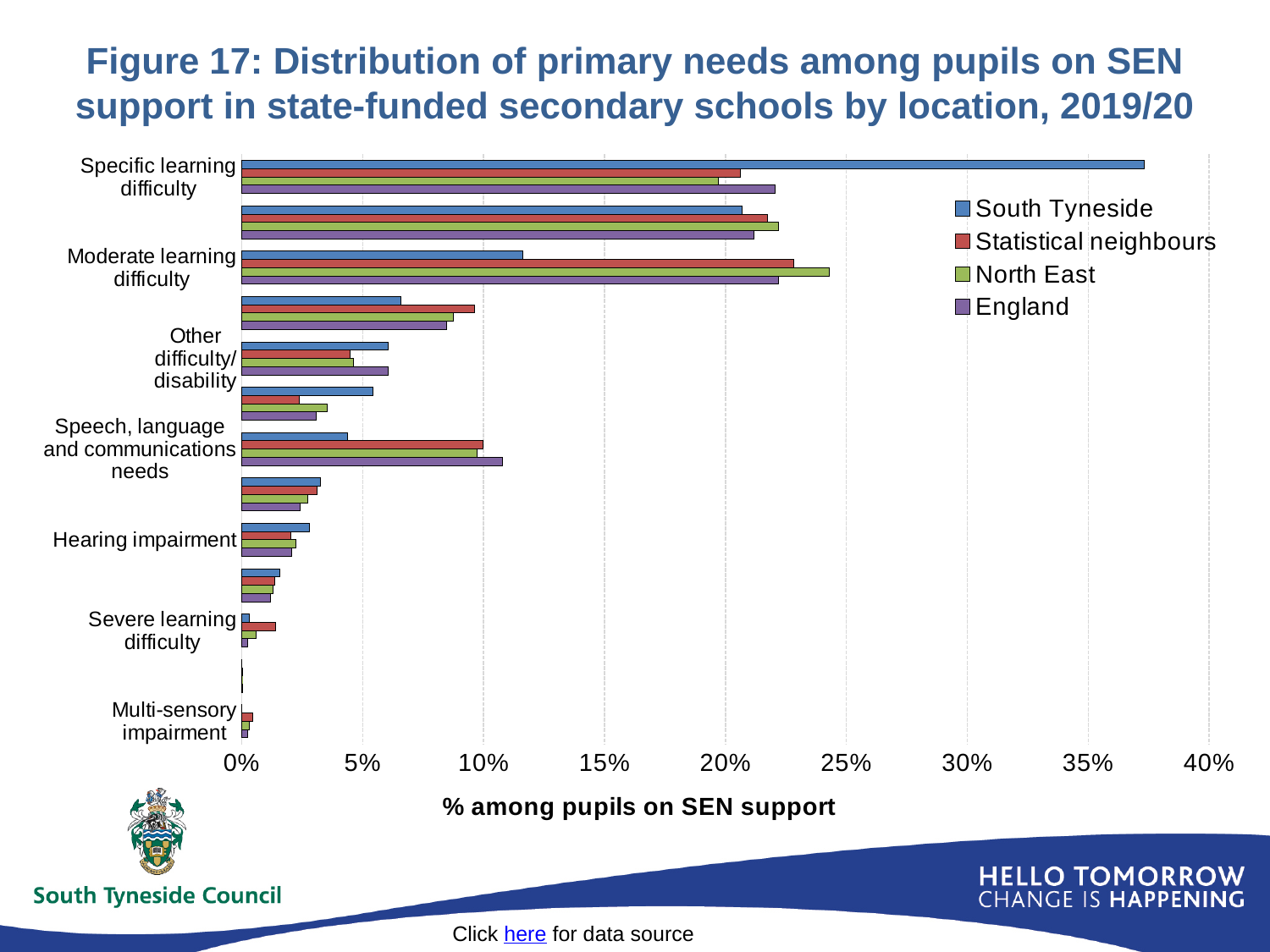

# Figure 17: Distribution of primary needs among pupils on SEN support in state-funded secondary schools by location, 2019/20

### Chart

| Category | England | North East | Statistical neighbours | South Tyneside |
|---|---|---|---|---|
| Multi-sensory impairment | 0.002228416663809722 | 0.003256091604710479 | 0.004361642469935822 | 0.0 |
| Profound and multiple learning difficulty | 0.00043777179431054897 | 5.426819341184132e-05 | 0.0001246183562838806 | 0.0 |
| Severe learning difficulty | 0.0025053205096085634 | 0.005915233081890704 | 0.01401956508193657 | 0.0030211480362537764 |
| Visual impairment | 0.01187521921554459 | 0.012915830032018235 | 0.013645710013084927 | 0.015861027190332326 |
| Hearing impairment | 0.020667575614528748 | 0.022304227492266782 | 0.02018817371798866 | 0.027945619335347432 |
| Physical disability | 0.024269962789397484 | 0.027405437672979868 | 0.031092279892828215 | 0.0324773413897281 |
| Speech, language and communications needs | 0.10783163191303637 | 0.09724860259401964 | 0.09988161256153032 | 0.04380664652567976 |
| No specialist assessment of type of need | 0.03090774355011828 | 0.03516578933087317 | 0.0238021060502212 | 0.054380664652567974 |
| Other difficulty/disability | 0.0605127204352401 | 0.046236500786888804 | 0.04486260826219702 | 0.06042296072507553 |
| Autistic Spectrum Disorder | 0.08464818707096386 | 0.08753459597330004 | 0.09620537105115584 | 0.06570996978851963 |
| Moderate learning difficulty | 0.22196084843338354 | 0.24290443371140175 | 0.22836313789021123 | 0.1163141993957704 |
| Social, emotional and mental health | 0.21164683947224763 | 0.22201117924784283 | 0.2172097950028039 | 0.20694864048338368 |
| Specific learning difficulty | 0.22050776253781057 | 0.19704781027839582 | 0.20624337964982242 | 0.3731117824773414 |
Click here for data source